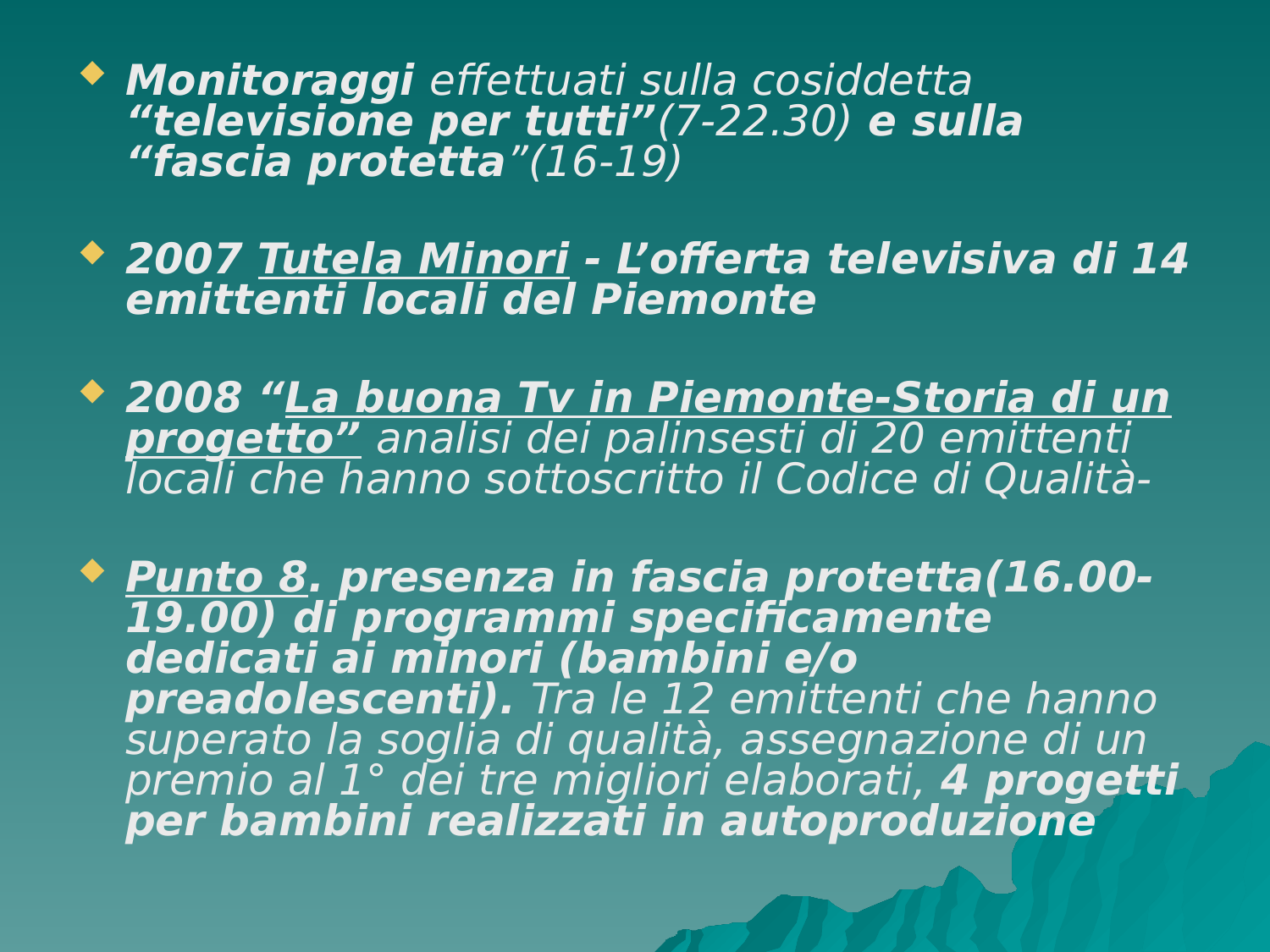

Monitoraggi effettuati sulla cosiddetta “televisione per tutti”(7-22.30) e sulla “fascia protetta”(16-19)

2007 Tutela Minori - L’offerta televisiva di 14 emittenti locali del Piemonte

2008 “La buona Tv in Piemonte-Storia di un progetto” analisi dei palinsesti di 20 emittenti locali che hanno sottoscritto il Codice di Qualità-

Punto 8. presenza in fascia protetta(16.00-19.00) di programmi specificamente dedicati ai minori (bambini e/o preadolescenti). Tra le 12 emittenti che hanno superato la soglia di qualità, assegnazione di un premio al 1° dei tre migliori elaborati, 4 progetti per bambini realizzati in autoproduzione